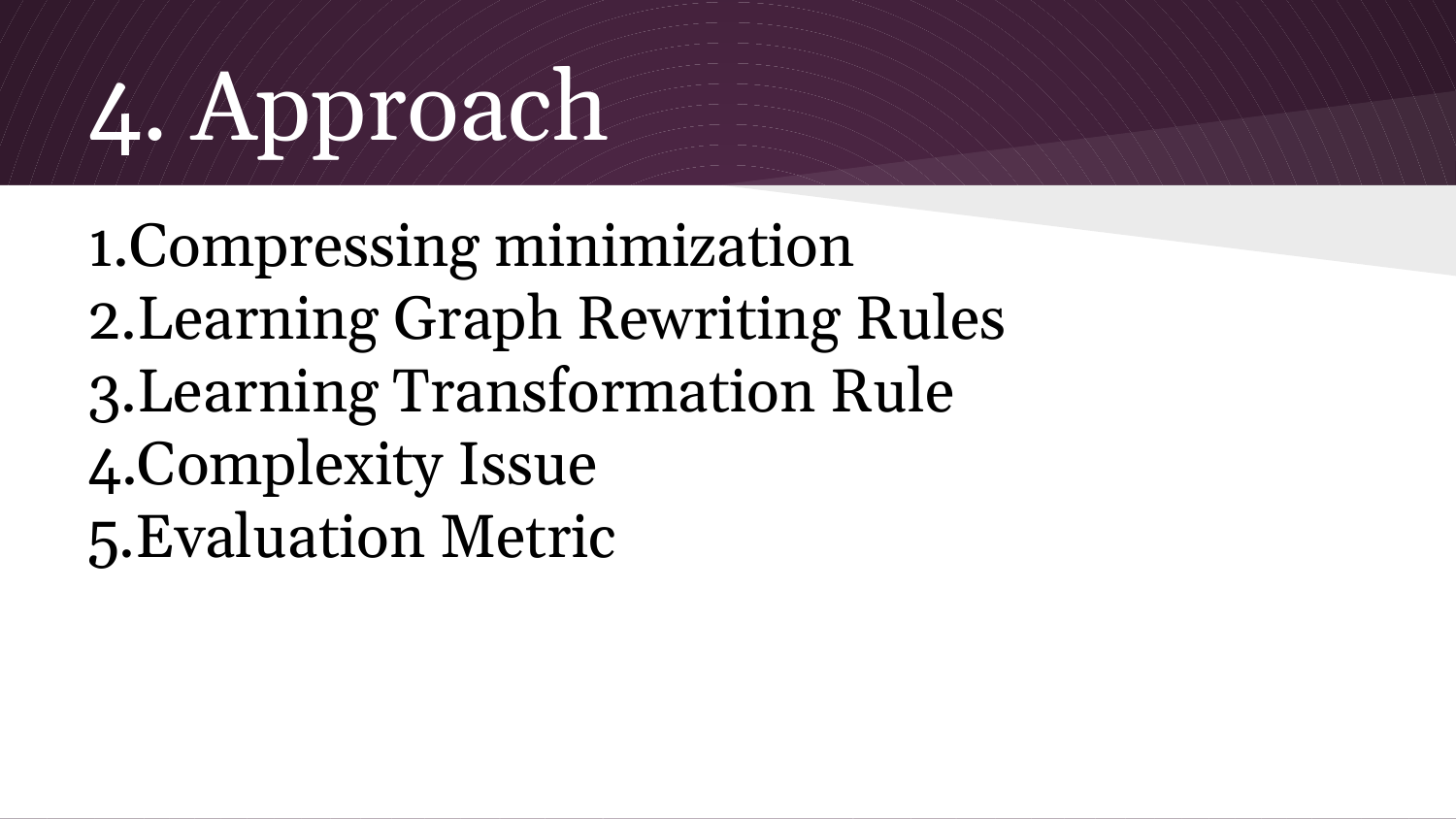

# 4. Approach
1.Compressing minimization
2.Learning Graph Rewriting Rules
3.Learning Transformation Rule
4.Complexity Issue
5.Evaluation Metric